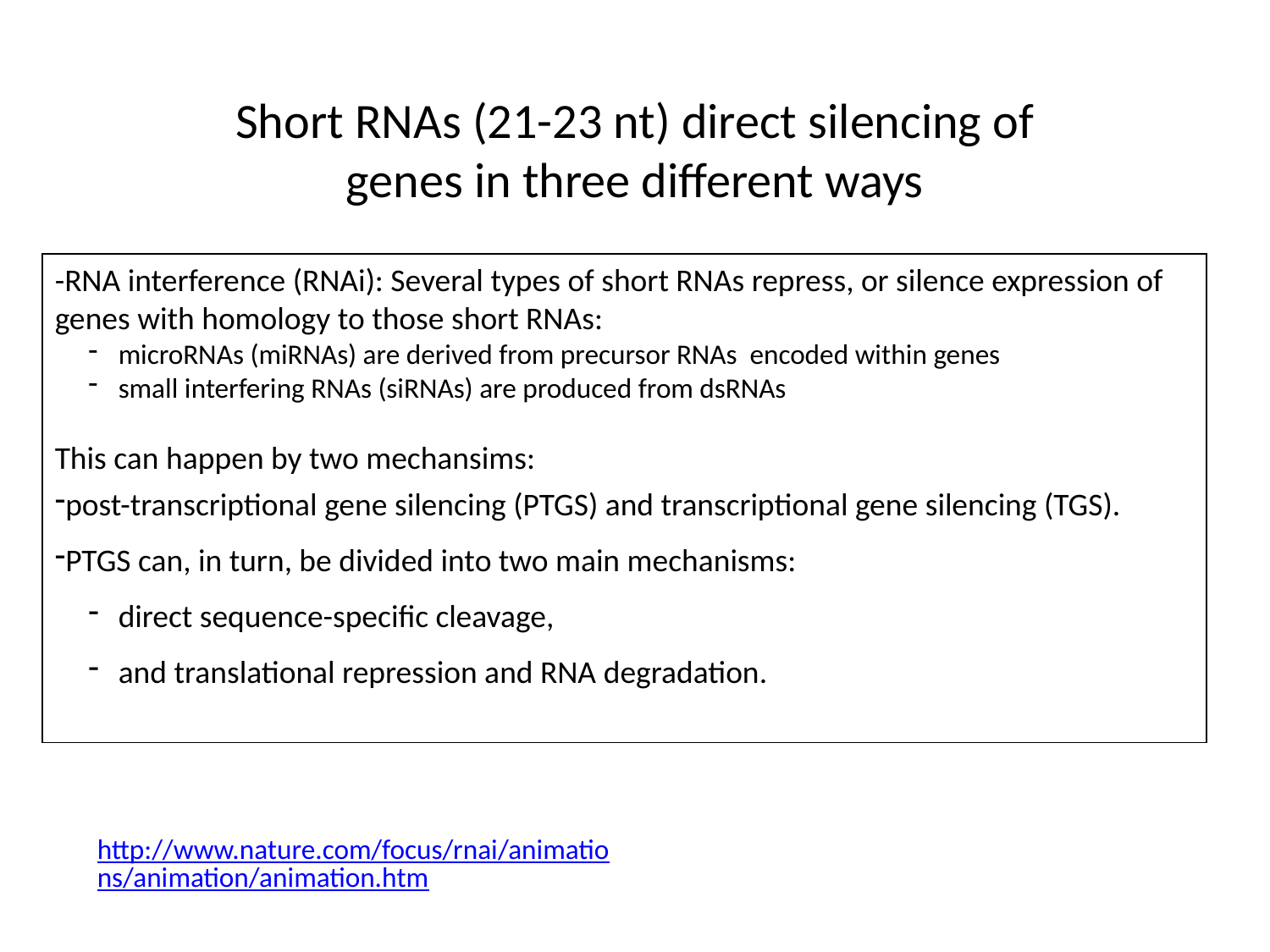

# Short RNAs (21-23 nt) direct silencing of genes in three different ways
-RNA interference (RNAi): Several types of short RNAs repress, or silence expression of genes with homology to those short RNAs:
microRNAs (miRNAs) are derived from precursor RNAs  encoded within genes
small interfering RNAs (siRNAs) are produced from dsRNAs

This can happen by two mechansims:
post-transcriptional gene silencing (PTGS) and transcriptional gene silencing (TGS).
PTGS can, in turn, be divided into two main mechanisms:
direct sequence-specific cleavage,
and translational repression and RNA degradation.

http://www.nature.com/focus/rnai/animations/animation/animation.htm